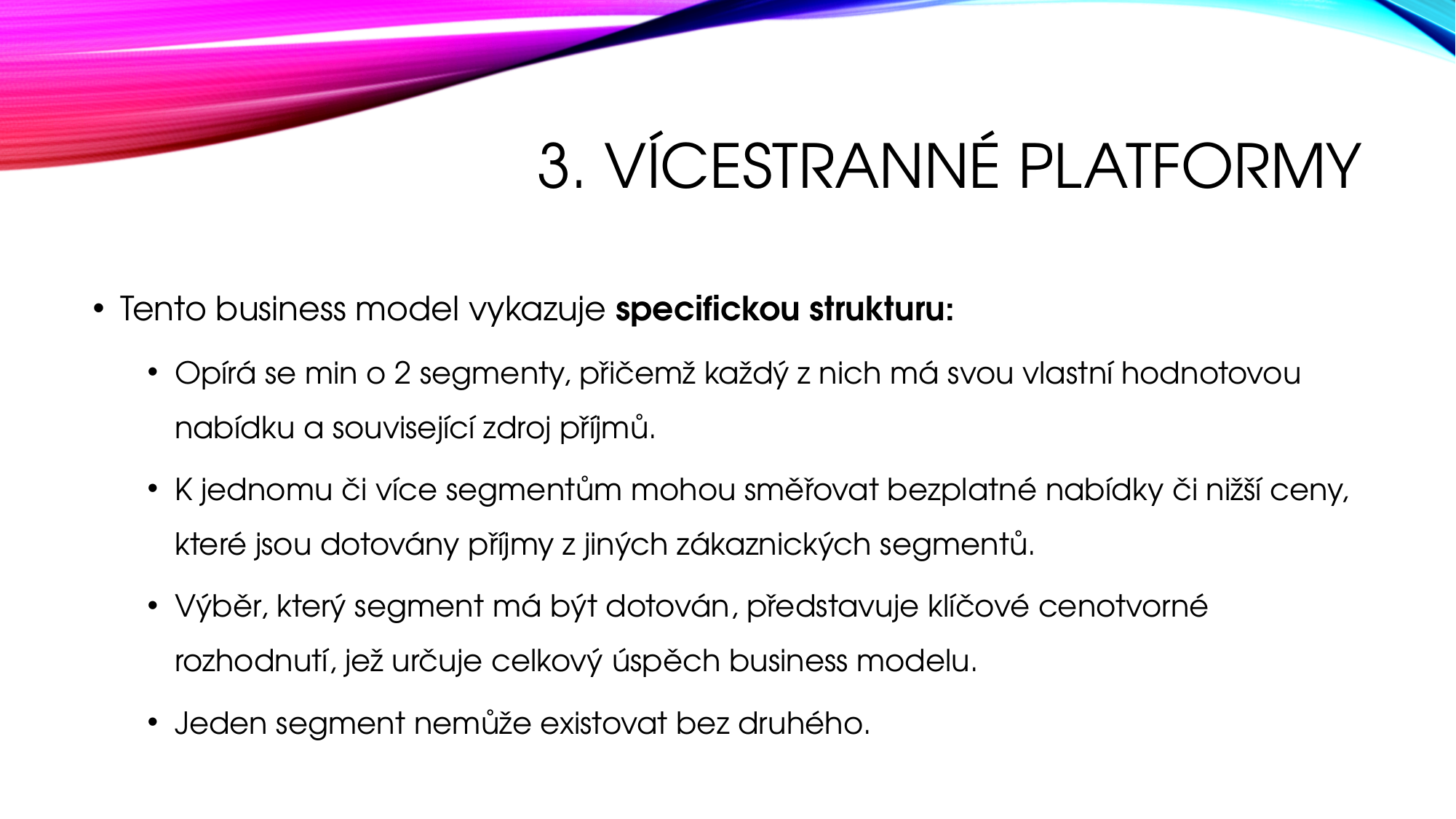

# 3. Vícestranné platformy
Tento business model vykazuje specifickou strukturu:
Opírá se min o 2 segmenty, přičemž každý z nich má svou vlastní hodnotovou nabídku a související zdroj příjmů.
K jednomu či více segmentům mohou směřovat bezplatné nabídky či nižší ceny, které jsou dotovány příjmy z jiných zákaznických segmentů.
Výběr, který segment má být dotován, představuje klíčové cenotvorné rozhodnutí, jež určuje celkový úspěch business modelu.
Jeden segment nemůže existovat bez druhého.